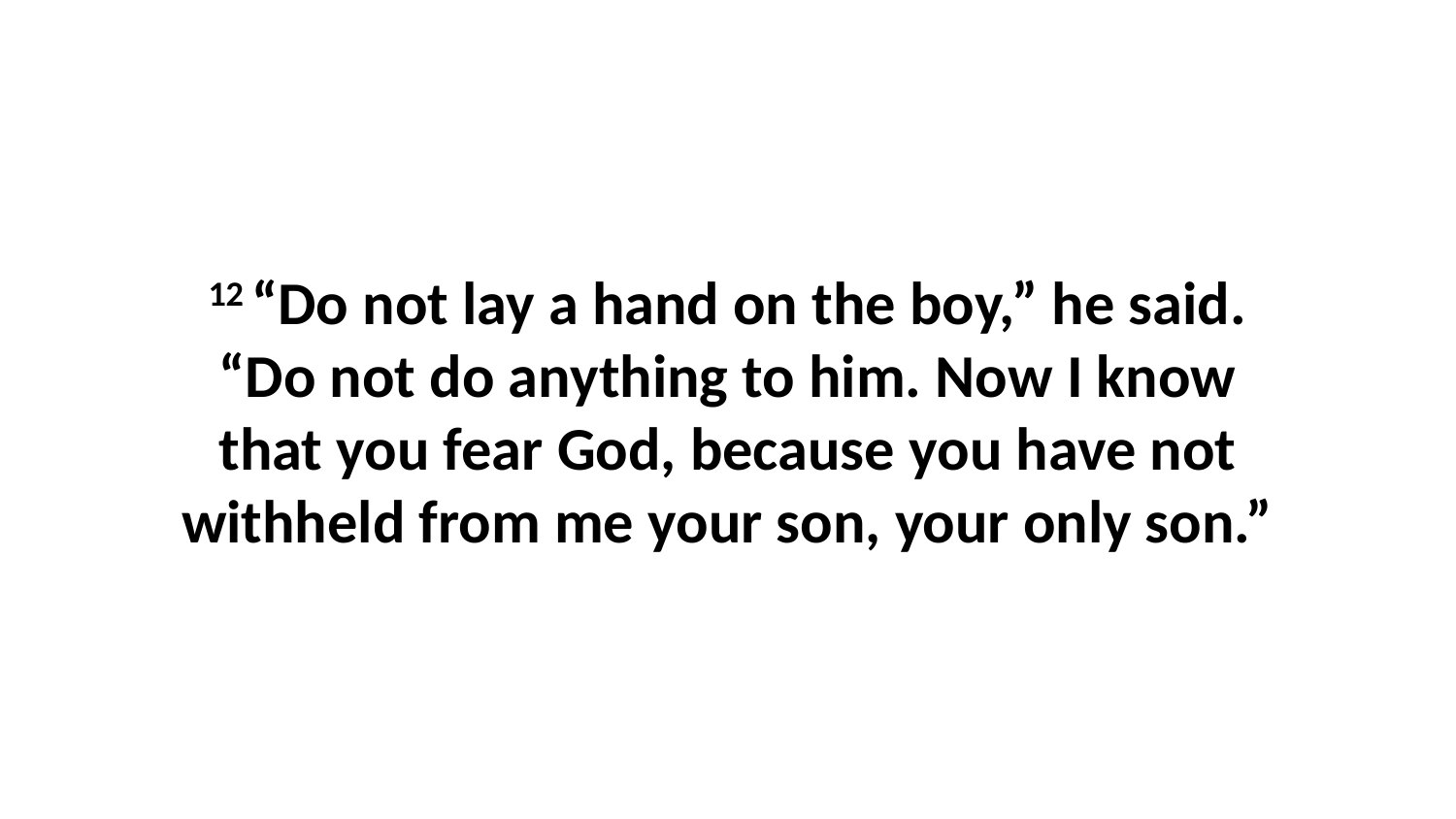

12 “Do not lay a hand on the boy,” he said. “Do not do anything to him. Now I know that you fear God, because you have not withheld from me your son, your only son.”